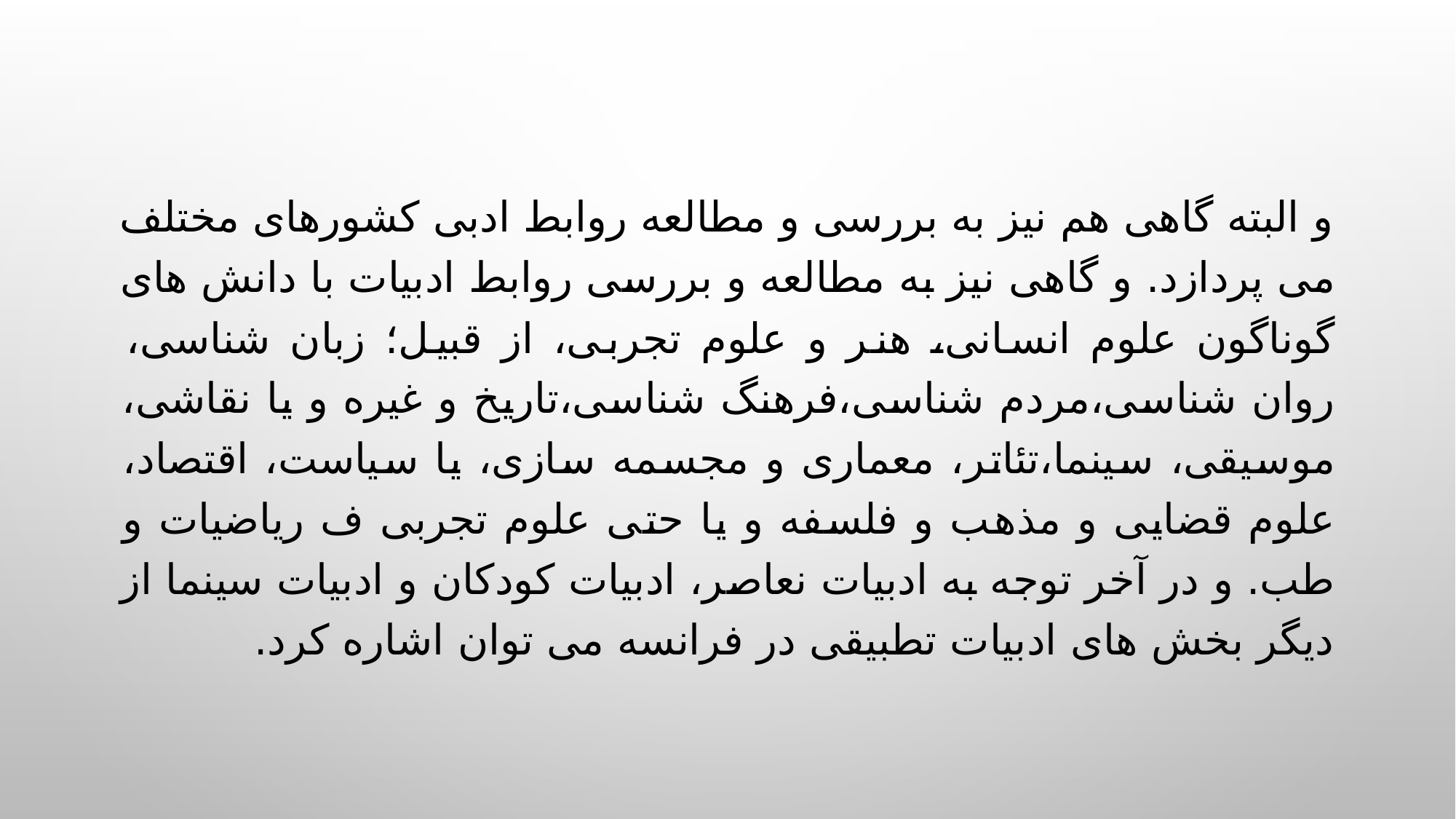

و البته گاهی هم نیز به بررسی و مطالعه روابط ادبی کشورهای مختلف می پردازد. و گاهی نیز به مطالعه و بررسی روابط ادبیات با دانش های گوناگون علوم انسانی، هنر و علوم تجربی، از قبیل؛ زبان شناسی، روان شناسی،مردم شناسی،فرهنگ شناسی،تاریخ و غیره و یا نقاشی، موسیقی، سینما،تئاتر، معماری و مجسمه سازی، یا سیاست، اقتصاد، علوم قضایی و مذهب و فلسفه و یا حتی علوم تجربی ف ریاضیات و طب. و در آخر توجه به ادبیات نعاصر، ادبیات کودکان و ادبیات سینما از دیگر بخش های ادبیات تطبیقی در فرانسه می توان اشاره کرد.